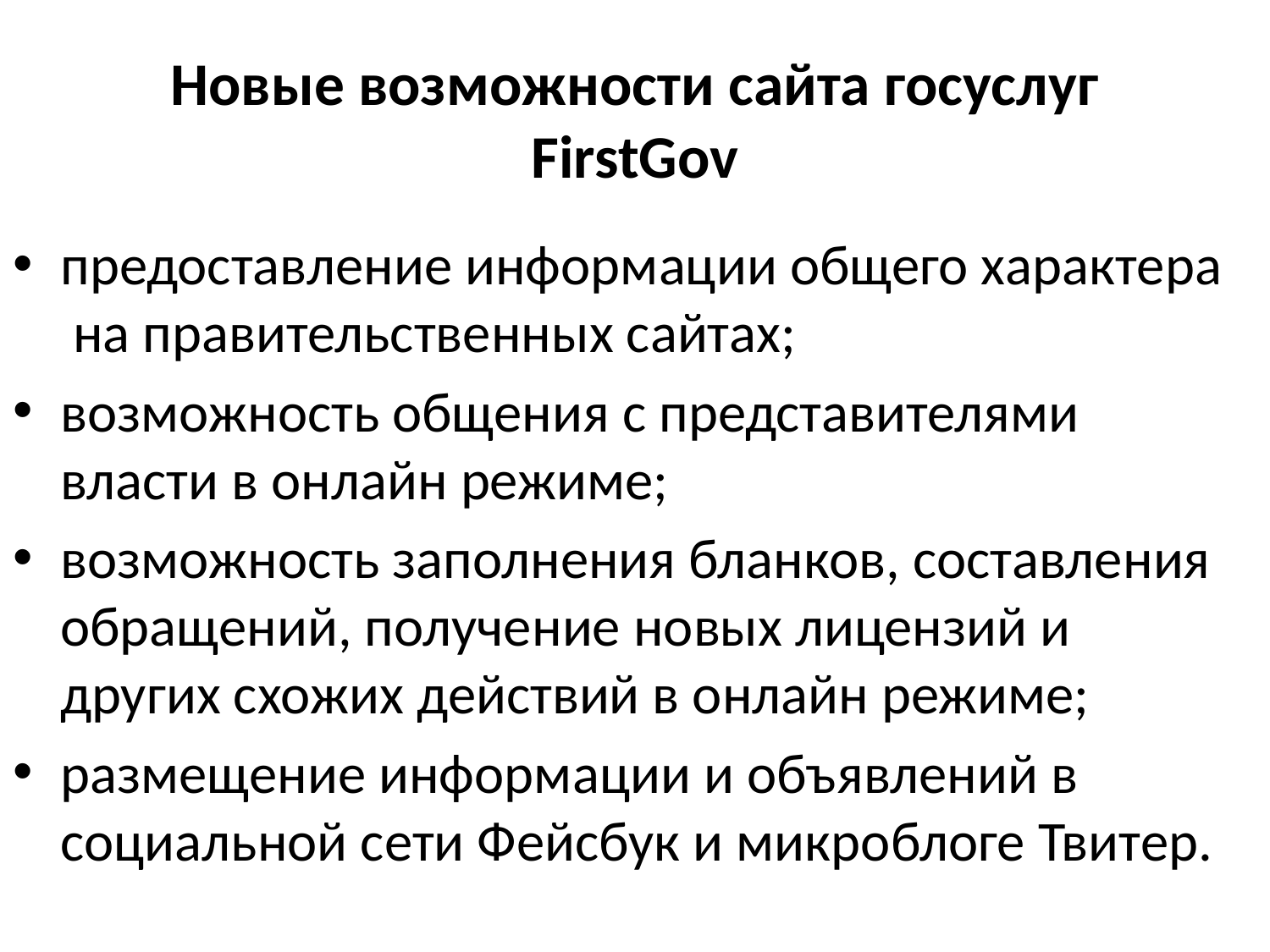

# Новые возможности сайта госуслуг FirstGov
предоставление информации общего характера  на правительственных сайтах;
возможность общения с представителями власти в онлайн режиме;
возможность заполнения бланков, составления обращений, получение новых лицензий и других схожих действий в онлайн режиме;
размещение информации и объявлений в социальной сети Фейсбук и микроблоге Твитер.